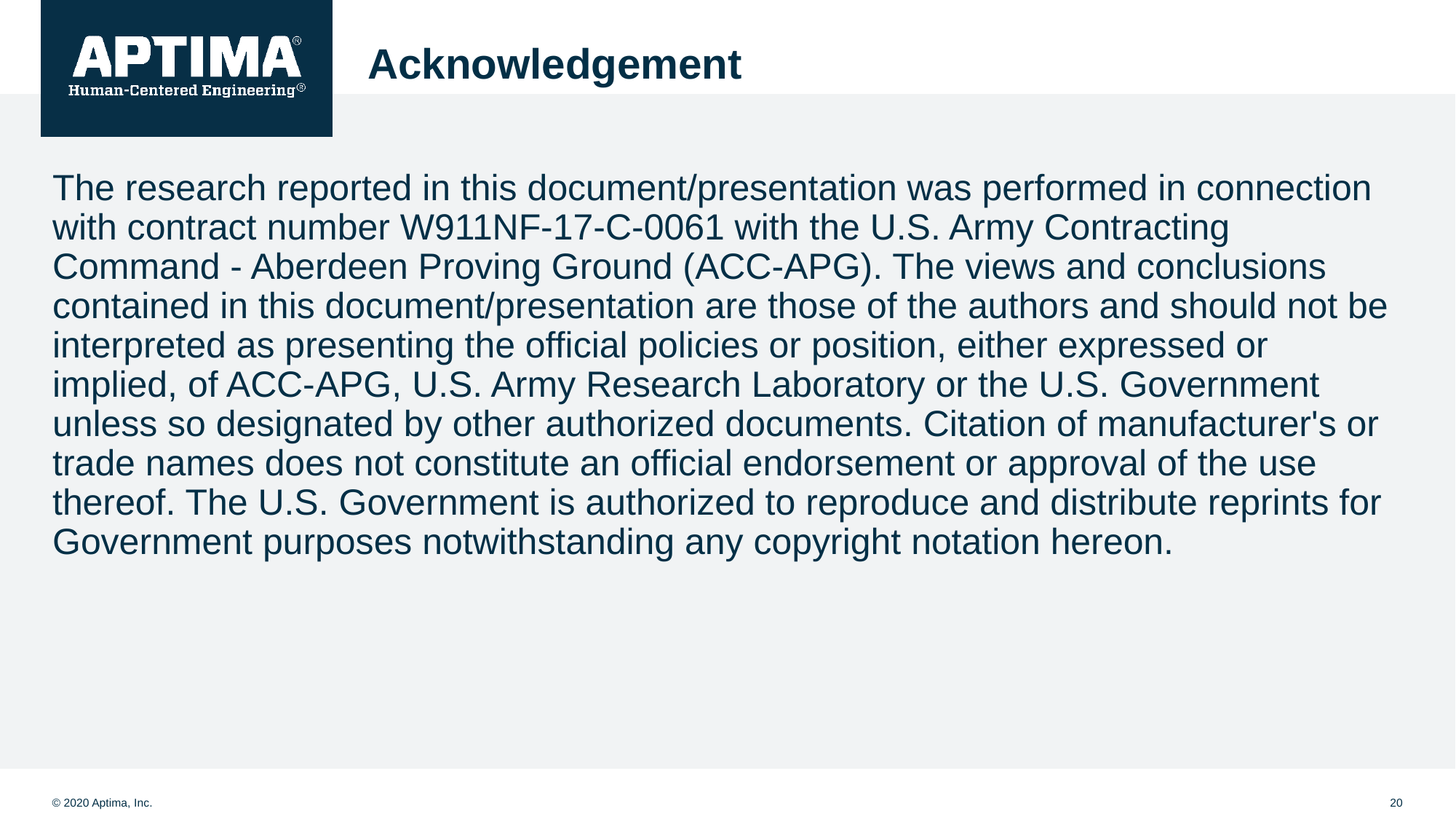

# Acknowledgement
The research reported in this document/presentation was performed in connection with contract number W911NF-17-C-0061 with the U.S. Army Contracting Command - Aberdeen Proving Ground (ACC-APG). The views and conclusions contained in this document/presentation are those of the authors and should not be interpreted as presenting the official policies or position, either expressed or implied, of ACC-APG, U.S. Army Research Laboratory or the U.S. Government unless so designated by other authorized documents. Citation of manufacturer's or trade names does not constitute an official endorsement or approval of the use thereof. The U.S. Government is authorized to reproduce and distribute reprints for Government purposes notwithstanding any copyright notation hereon.
20